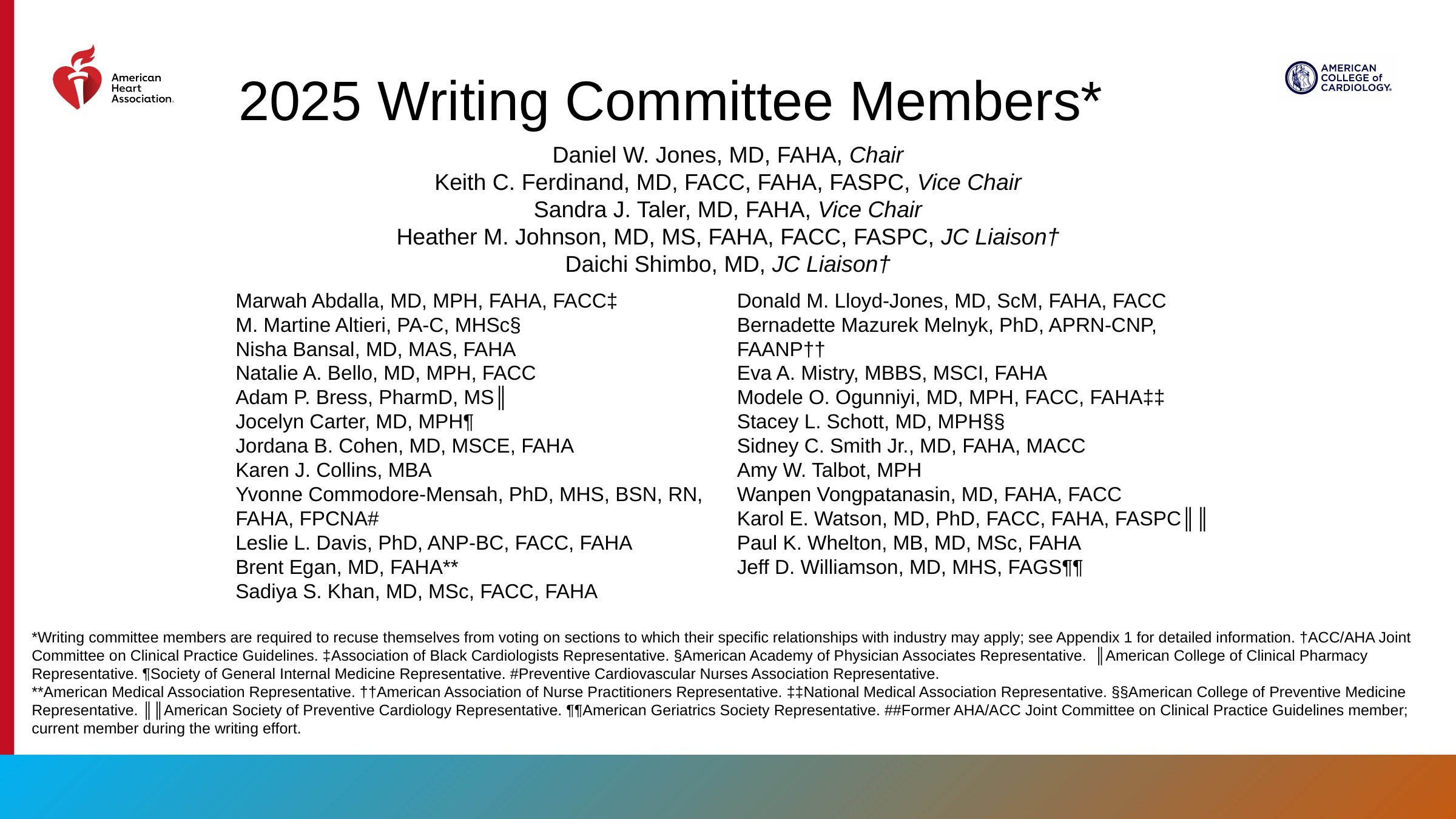

2025 Writing Committee Members*
Daniel W. Jones, MD, FAHA, Chair
Keith C. Ferdinand, MD, FACC, FAHA, FASPC, Vice Chair
Sandra J. Taler, MD, FAHA, Vice Chair
Heather M. Johnson, MD, MS, FAHA, FACC, FASPC, JC Liaison†
Daichi Shimbo, MD, JC Liaison†
Marwah Abdalla, MD, MPH, FAHA, FACC‡
M. Martine Altieri, PA-C, MHSc§
Nisha Bansal, MD, MAS, FAHA
Natalie A. Bello, MD, MPH, FACC
Adam P. Bress, PharmD, MS║
Jocelyn Carter, MD, MPH¶
Jordana B. Cohen, MD, MSCE, FAHA
Karen J. Collins, MBA
Yvonne Commodore-Mensah, PhD, MHS, BSN, RN, FAHA, FPCNA#
Leslie L. Davis, PhD, ANP-BC, FACC, FAHA
Brent Egan, MD, FAHA**
Sadiya S. Khan, MD, MSc, FACC, FAHA

Donald M. Lloyd-Jones, MD, ScM, FAHA, FACC
Bernadette Mazurek Melnyk, PhD, APRN-CNP, FAANP††
Eva A. Mistry, MBBS, MSCI, FAHA
Modele O. Ogunniyi, MD, MPH, FACC, FAHA‡‡
Stacey L. Schott, MD, MPH§§
Sidney C. Smith Jr., MD, FAHA, MACC
Amy W. Talbot, MPH
Wanpen Vongpatanasin, MD, FAHA, FACC
Karol E. Watson, MD, PhD, FACC, FAHA, FASPC║║
Paul K. Whelton, MB, MD, MSc, FAHA
Jeff D. Williamson, MD, MHS, FAGS¶¶

*Writing committee members are required to recuse themselves from voting on sections to which their specific relationships with industry may apply; see Appendix 1 for detailed information. †ACC/AHA Joint Committee on Clinical Practice Guidelines. ‡Association of Black Cardiologists Representative. §American Academy of Physician Associates Representative.  ║American College of Clinical Pharmacy Representative. ¶Society of General Internal Medicine Representative. #Preventive Cardiovascular Nurses Association Representative.
**American Medical Association Representative. ††American Association of Nurse Practitioners Representative. ‡‡National Medical Association Representative. §§American College of Preventive Medicine Representative. ║║American Society of Preventive Cardiology Representative. ¶¶American Geriatrics Society Representative. ##Former AHA/ACC Joint Committee on Clinical Practice Guidelines member; current member during the writing effort.
3